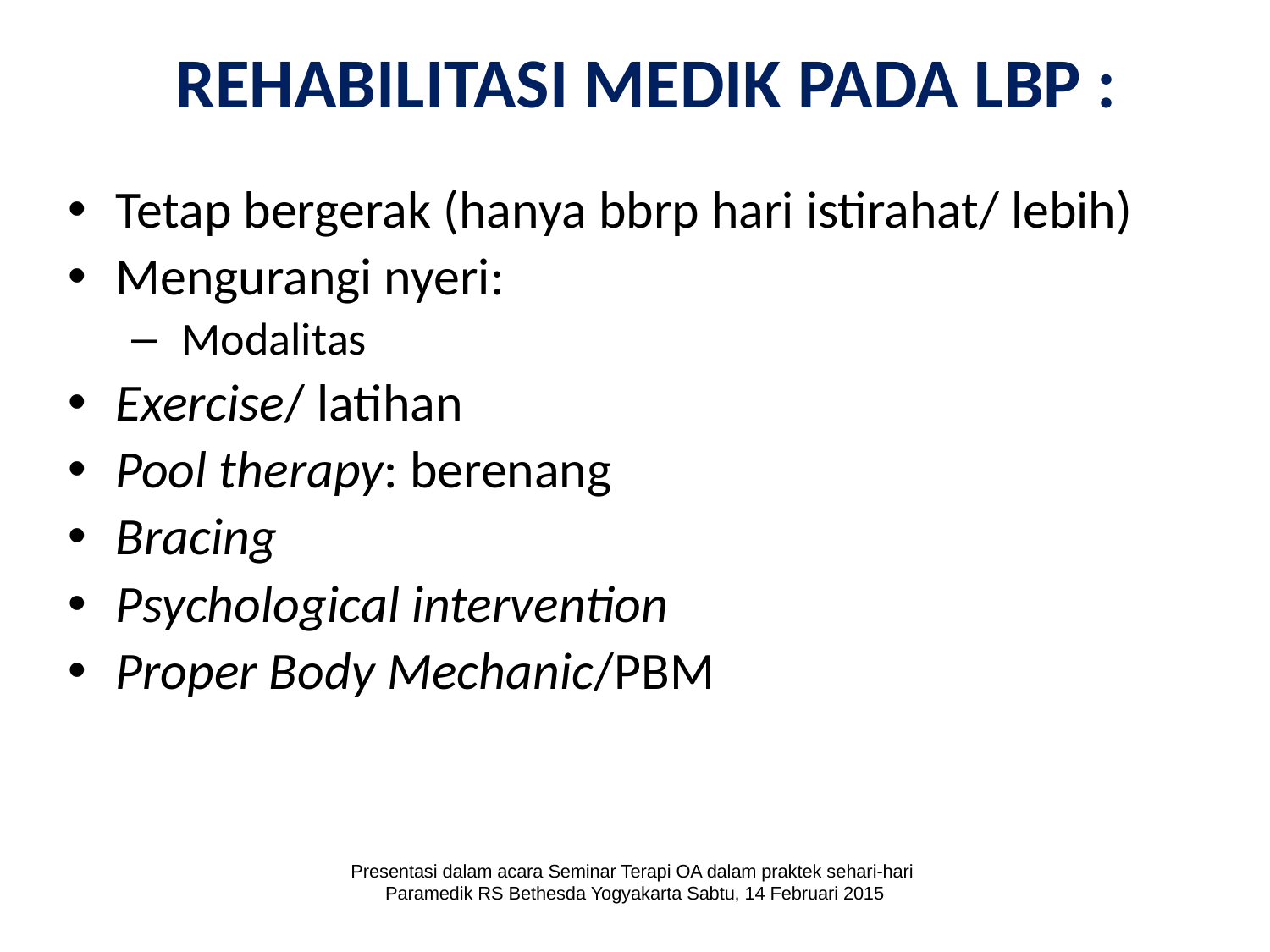

# REHABILITASI MEDIK PADA LBP :
Tetap bergerak (hanya bbrp hari istirahat/ lebih)
Mengurangi nyeri:
 Modalitas
Exercise/ latihan
Pool therapy: berenang
Bracing
Psychological intervention
Proper Body Mechanic/PBM
Presentasi dalam acara Seminar Terapi OA dalam praktek sehari-hari
Paramedik RS Bethesda Yogyakarta Sabtu, 14 Februari 2015